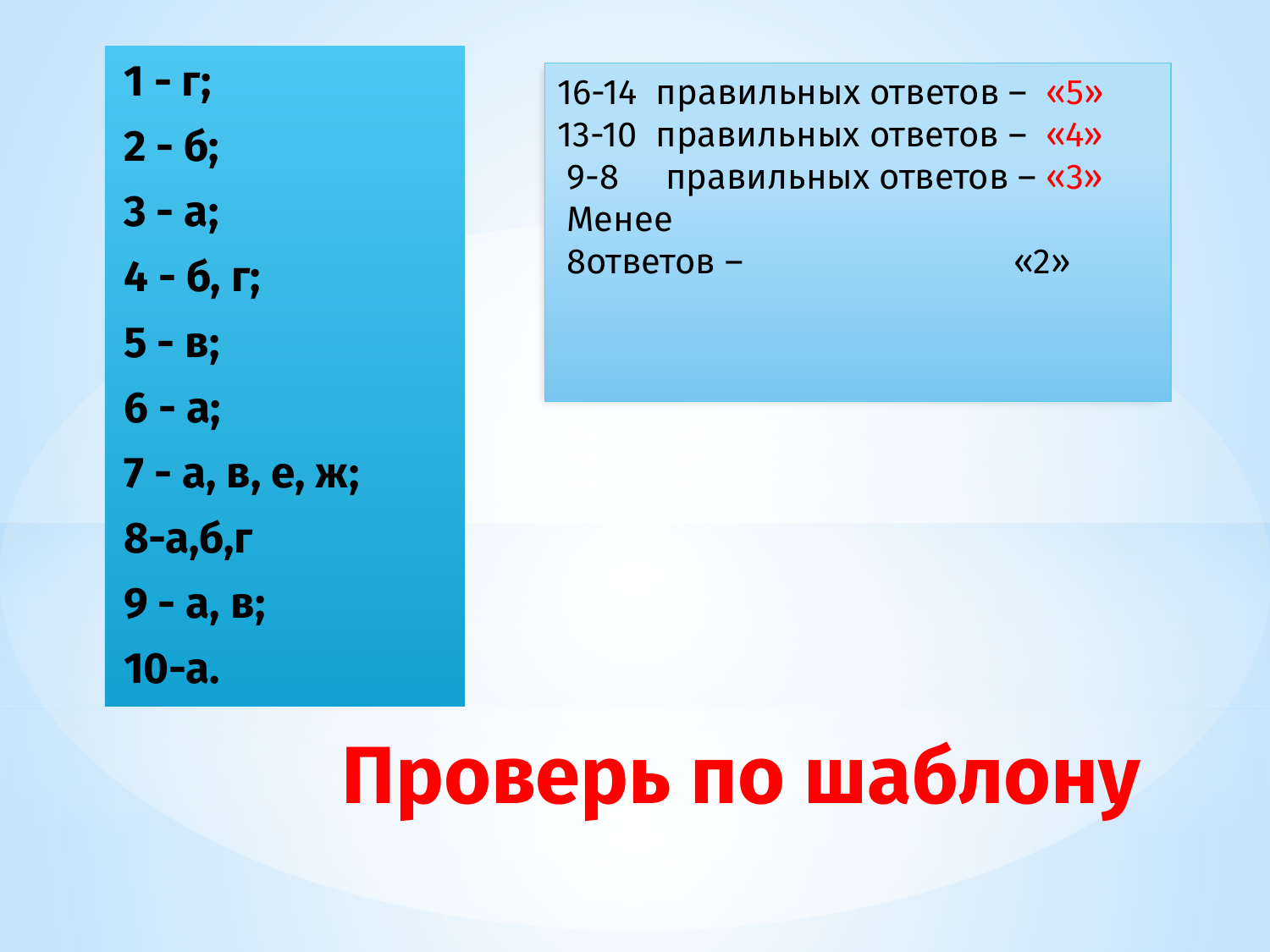

1 - г;
2 - б;
3 - а;
4 - б, г;
5 - в;
6 - а;
7 - а, в, е, ж;
8-а,б,г
9 - а, в;
10-а.

16-14  правильных ответов –  «5»
13-10  правильных ответов –  «4»
 9-8     правильных ответов – «3»
 Менее
 8ответов –                             «2»

# Проверь по шаблону